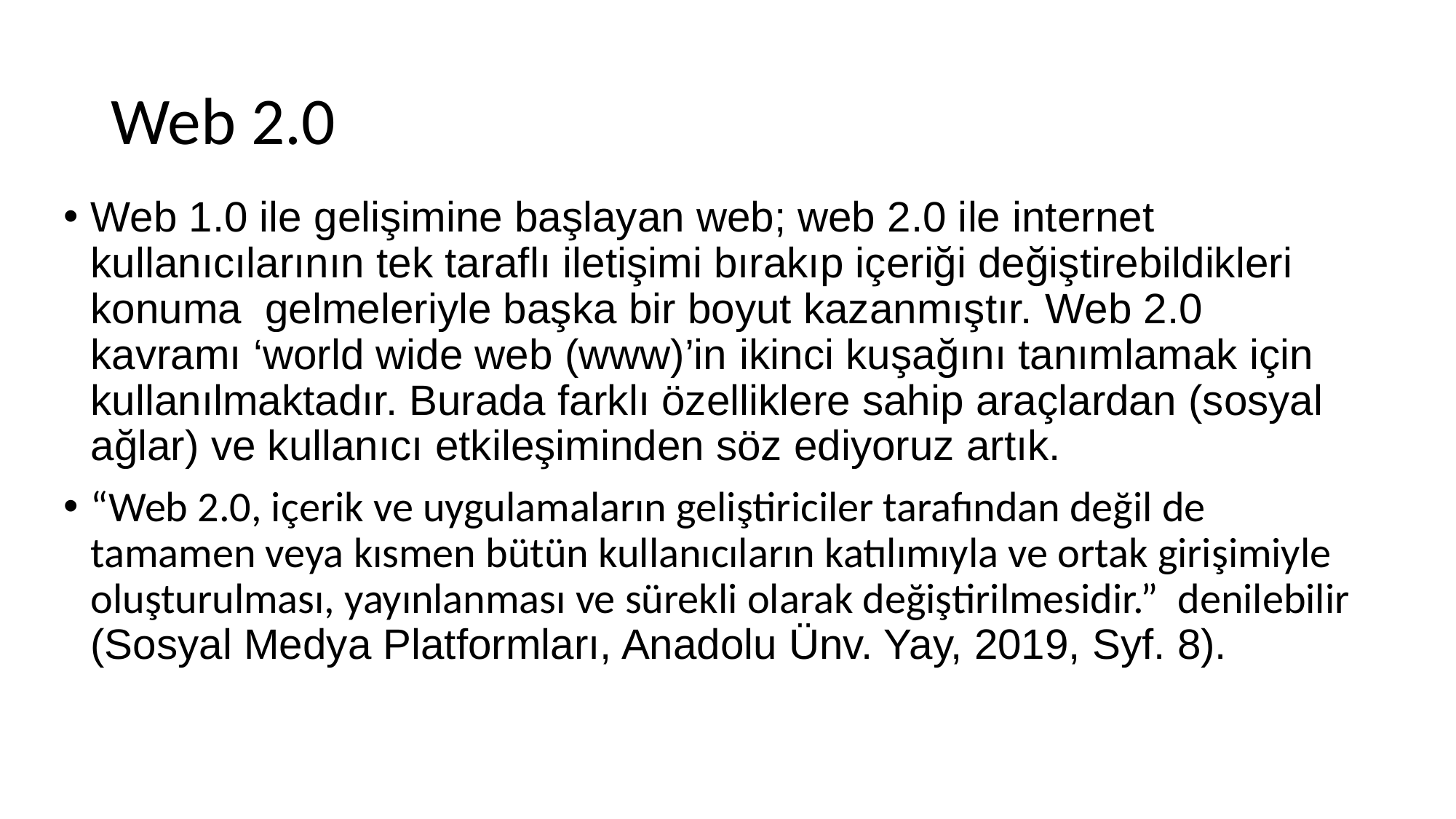

# Web 2.0
Web 1.0 ile gelişimine başlayan web; web 2.0 ile internet kullanıcılarının tek taraflı iletişimi bırakıp içeriği değiştirebildikleri konuma  gelmeleriyle başka bir boyut kazanmıştır. Web 2.0 kavramı ‘world wide web (www)’in ikinci kuşağını tanımlamak için kullanılmaktadır. Burada farklı özelliklere sahip araçlardan (sosyal ağlar) ve kullanıcı etkileşiminden söz ediyoruz artık.
“Web 2.0, içerik ve uygulamaların geliştiriciler tarafından değil de tamamen veya kısmen bütün kullanıcıların katılımıyla ve ortak girişimiyle oluşturulması, yayınlanması ve sürekli olarak değiştirilmesidir.”  denilebilir (Sosyal Medya Platformları, Anadolu Ünv. Yay, 2019, Syf. 8).